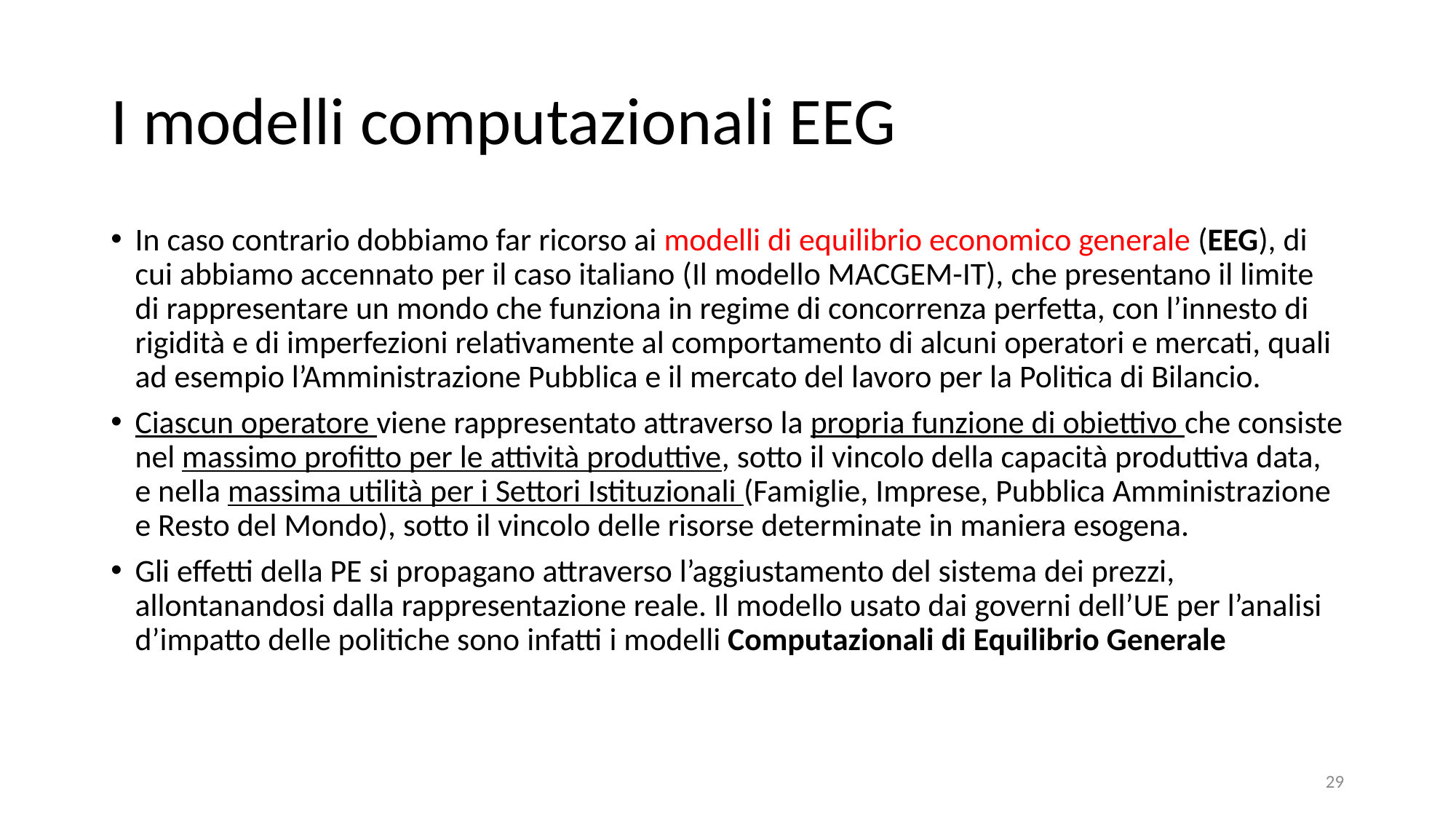

# I modelli computazionali EEG
In caso contrario dobbiamo far ricorso ai modelli di equilibrio economico generale (EEG), di cui abbiamo accennato per il caso italiano (Il modello MACGEM-IT), che presentano il limite di rappresentare un mondo che funziona in regime di concorrenza perfetta, con l’innesto di rigidità e di imperfezioni relativamente al comportamento di alcuni operatori e mercati, quali ad esempio l’Amministrazione Pubblica e il mercato del lavoro per la Politica di Bilancio.
Ciascun operatore viene rappresentato attraverso la propria funzione di obiettivo che consiste nel massimo profitto per le attività produttive, sotto il vincolo della capacità produttiva data, e nella massima utilità per i Settori Istituzionali (Famiglie, Imprese, Pubblica Amministrazione e Resto del Mondo), sotto il vincolo delle risorse determinate in maniera esogena.
Gli effetti della PE si propagano attraverso l’aggiustamento del sistema dei prezzi, allontanandosi dalla rappresentazione reale. Il modello usato dai governi dell’UE per l’analisi d’impatto delle politiche sono infatti i modelli Computazionali di Equilibrio Generale
29